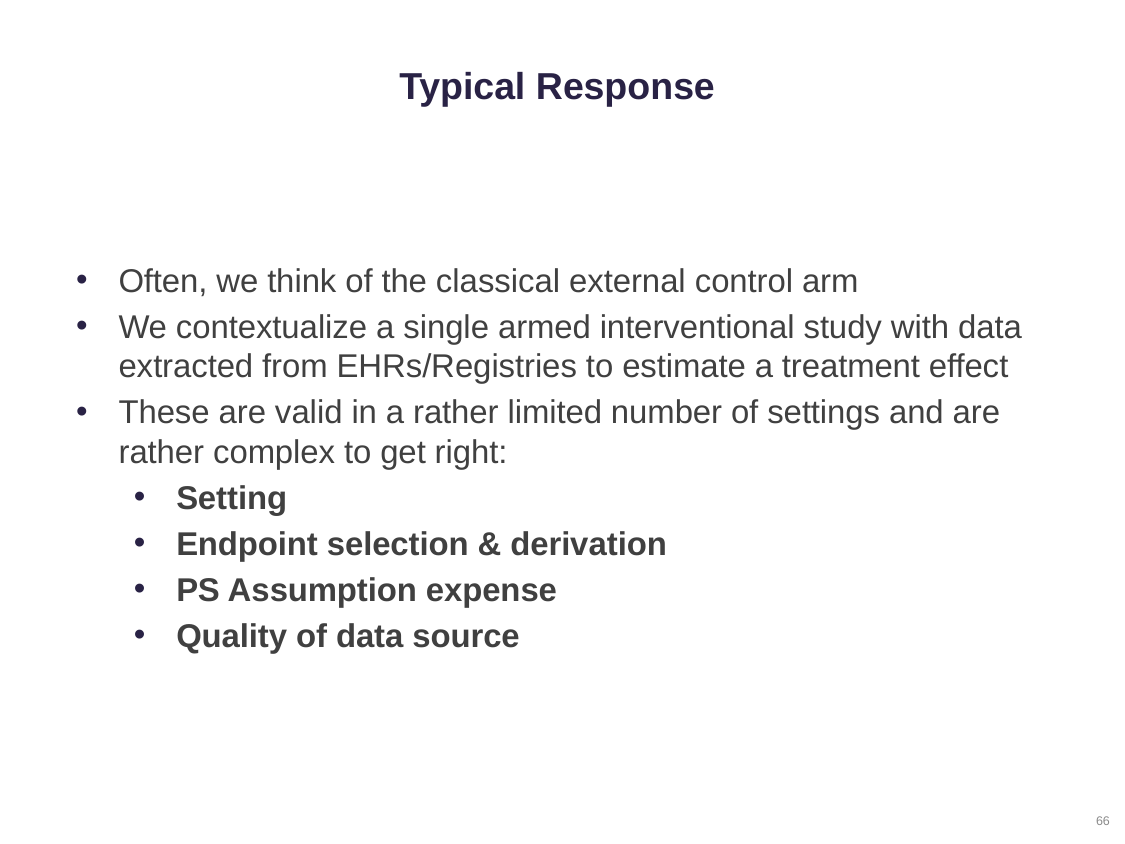

# Typical Response
Often, we think of the classical external control arm
We contextualize a single armed interventional study with data extracted from EHRs/Registries to estimate a treatment effect
These are valid in a rather limited number of settings and are rather complex to get right:
Setting
Endpoint selection & derivation
PS Assumption expense
Quality of data source
66